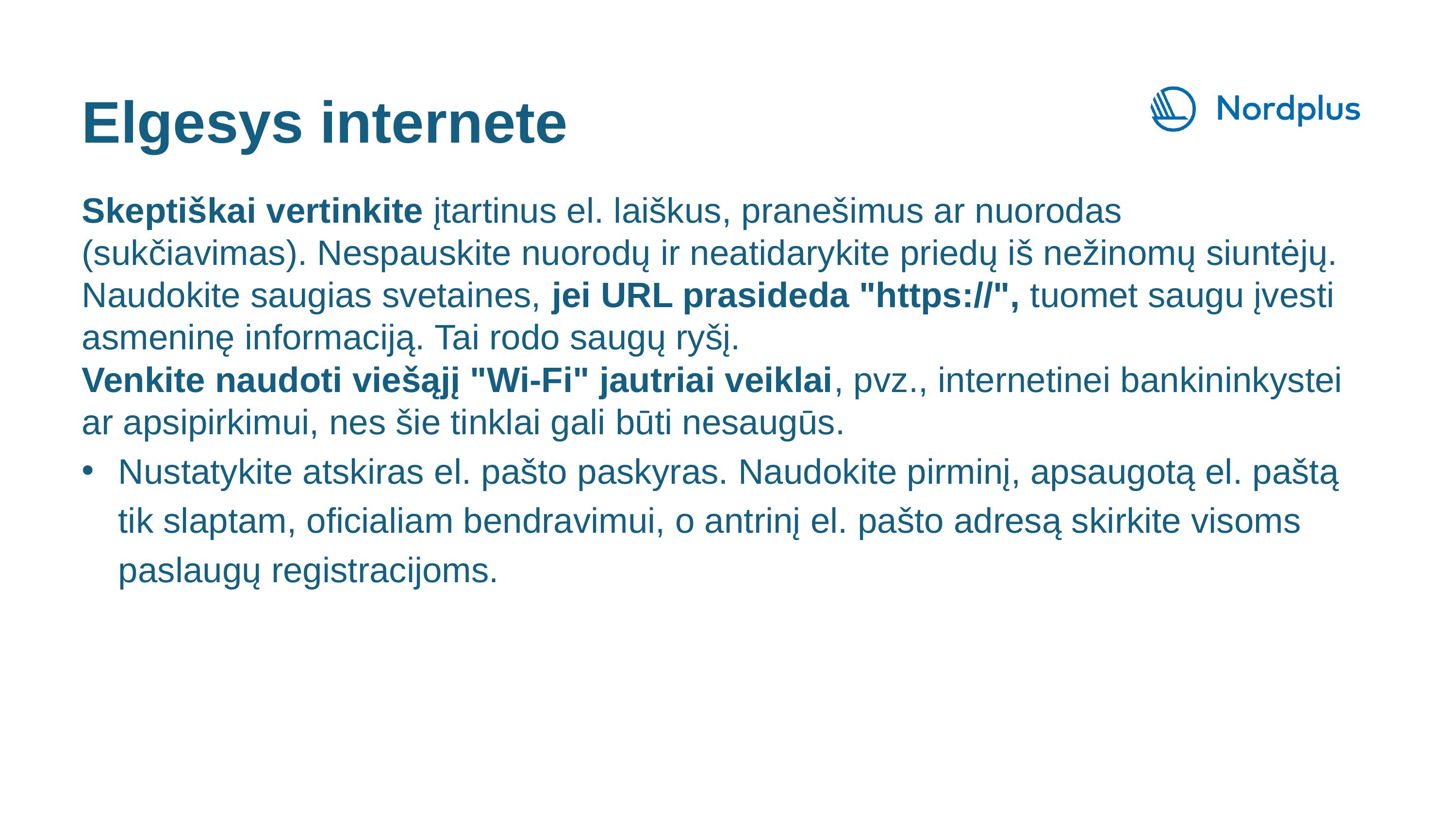

Elgesys internete

Skeptiškai vertinkite įtartinus el. laiškus, pranešimus ar nuorodas (sukčiavimas). Nespauskite nuorodų ir neatidarykite priedų iš nežinomų siuntėjų.
Naudokite saugias svetaines, jei URL prasideda "https://", tuomet saugu įvesti asmeninę informaciją. Tai rodo saugų ryšį.
Venkite naudoti viešąjį "Wi-Fi" jautriai veiklai, pvz., internetinei bankininkystei ar apsipirkimui, nes šie tinklai gali būti nesaugūs.
Nustatykite atskiras el. pašto paskyras. Naudokite pirminį, apsaugotą el. paštą tik slaptam, oficialiam bendravimui, o antrinį el. pašto adresą skirkite visoms paslaugų registracijoms.